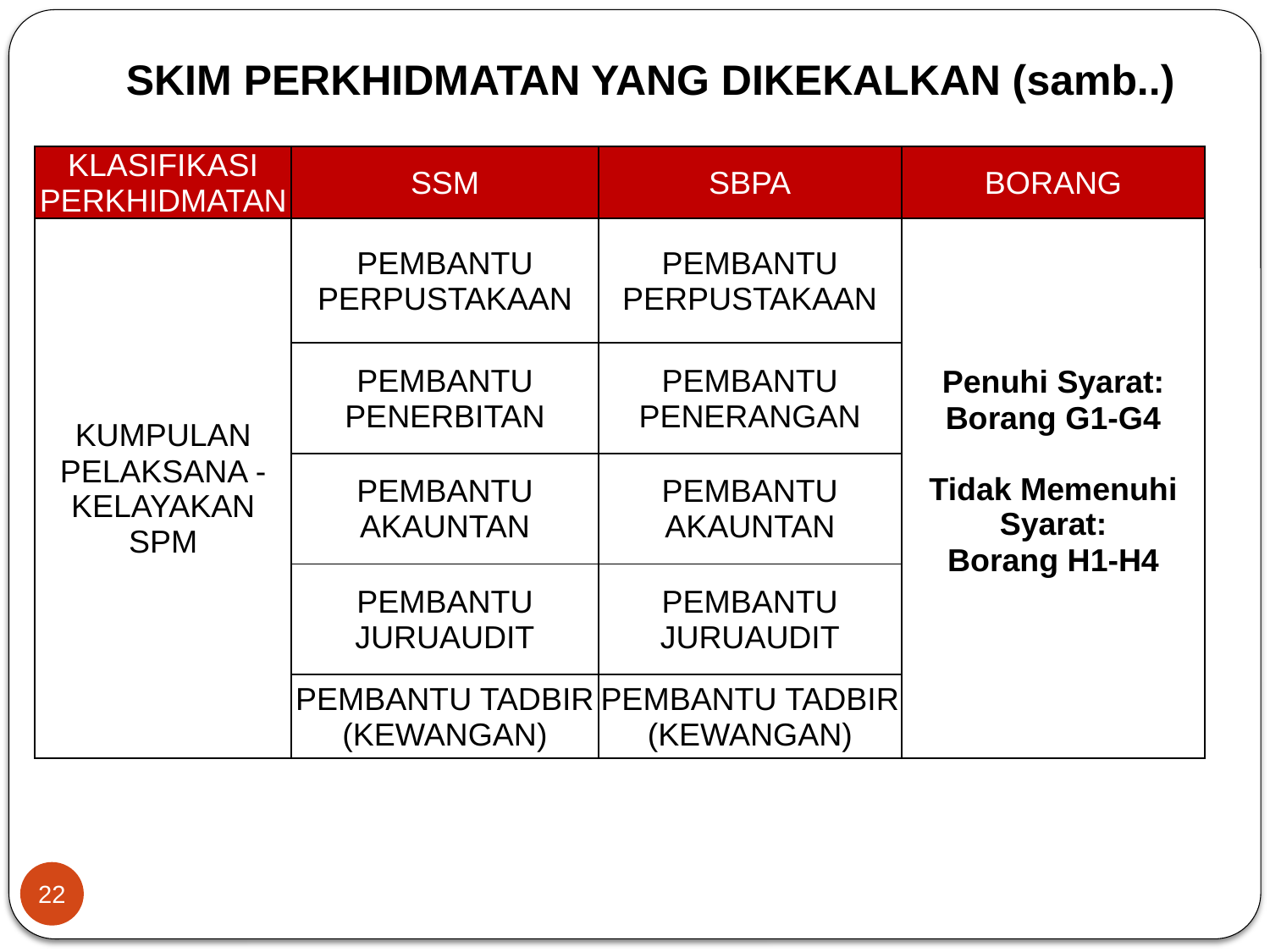

# SKIM PERKHIDMATAN YANG DIKEKALKAN (samb..)
| KLASIFIKASI PERKHIDMATAN | SSM | SBPA | BORANG |
| --- | --- | --- | --- |
| KUMPULAN PELAKSANA -KELAYAKAN SPM | PEMBANTU PERPUSTAKAAN | PEMBANTU PERPUSTAKAAN | Penuhi Syarat: Borang G1-G4 Tidak Memenuhi Syarat: Borang H1-H4 |
|  | PEMBANTU PENERBITAN | PEMBANTU PENERANGAN |  |
|  | PEMBANTU AKAUNTAN | PEMBANTU AKAUNTAN |  |
|  | PEMBANTU JURUAUDIT | PEMBANTU JURUAUDIT |  |
|  | PEMBANTU TADBIR (KEWANGAN) | PEMBANTU TADBIR (KEWANGAN) |  |
22